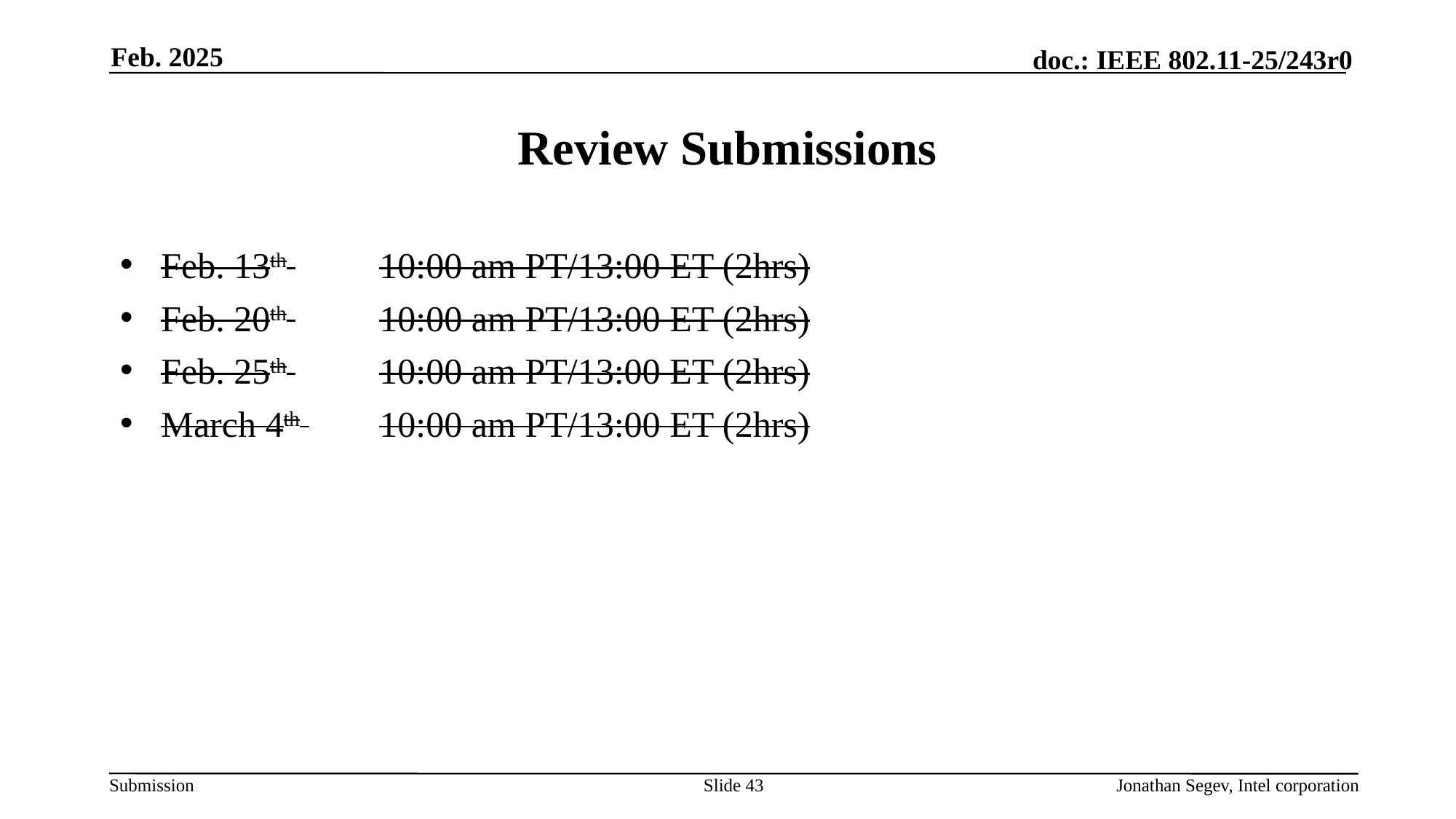

Feb. 2025
# Review Submissions
Feb. 13th 	10:00 am PT/13:00 ET (2hrs)
Feb. 20th 	10:00 am PT/13:00 ET (2hrs)
Feb. 25th 	10:00 am PT/13:00 ET (2hrs)
March 4th 	10:00 am PT/13:00 ET (2hrs)

Slide 43
Jonathan Segev, Intel corporation